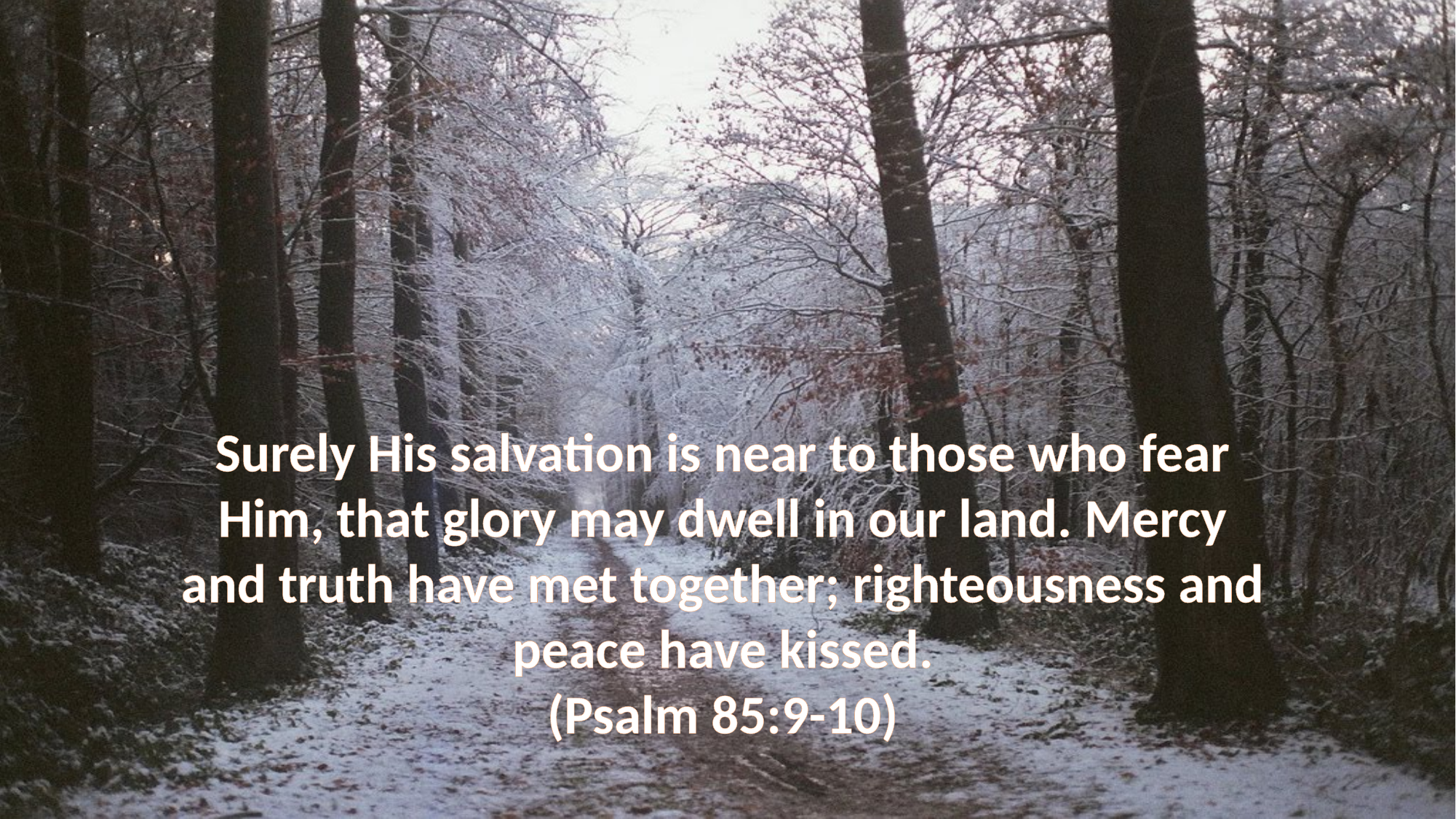

Surely His salvation is near to those who fear Him, that glory may dwell in our land. Mercy and truth have met together; righteousness and peace have kissed.
(Psalm 85:9-10)